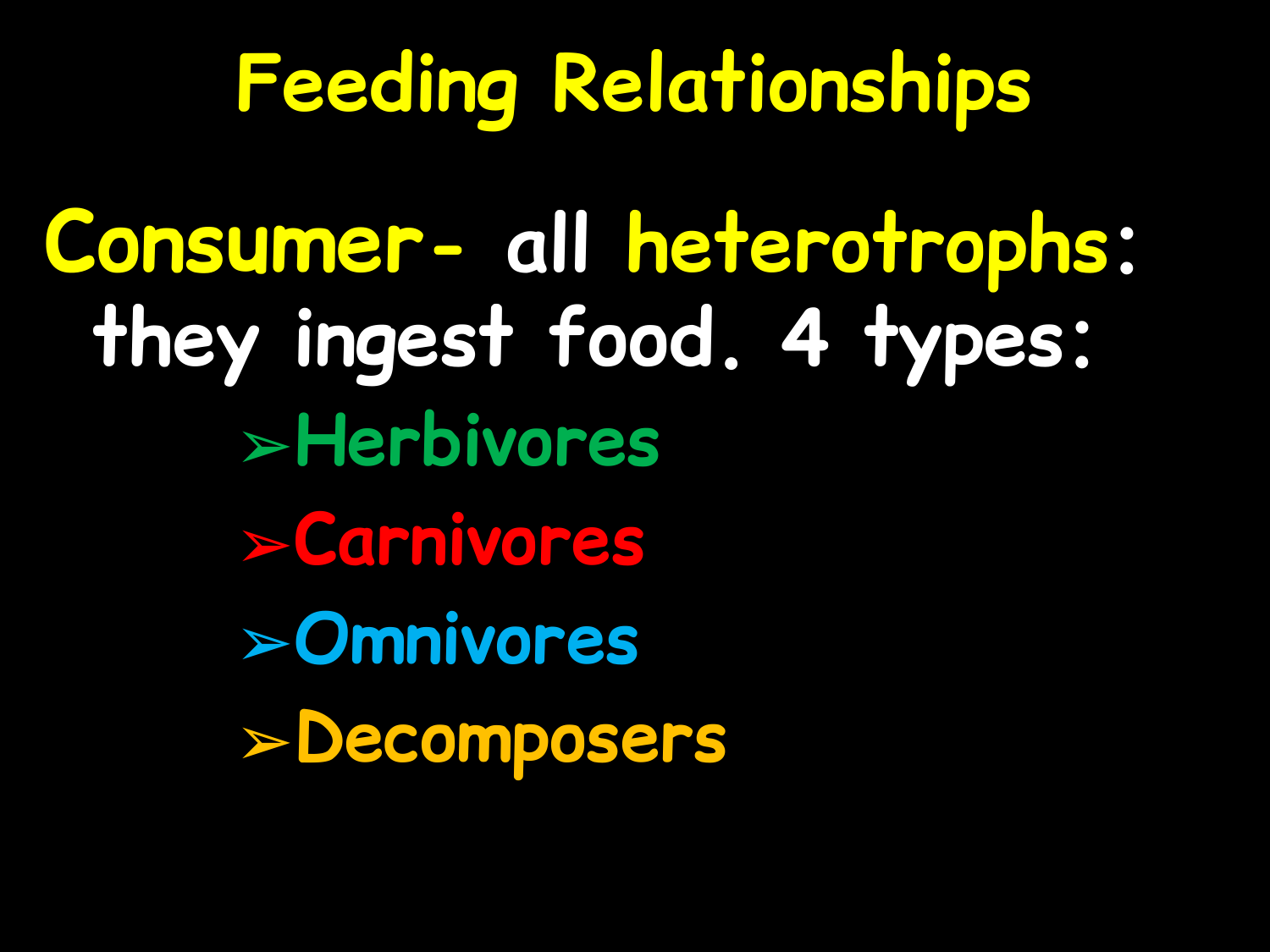

# Feeding Relationships
Consumer- all heterotrophs: they ingest food. 4 types:
Herbivores
Carnivores
Omnivores
Decomposers